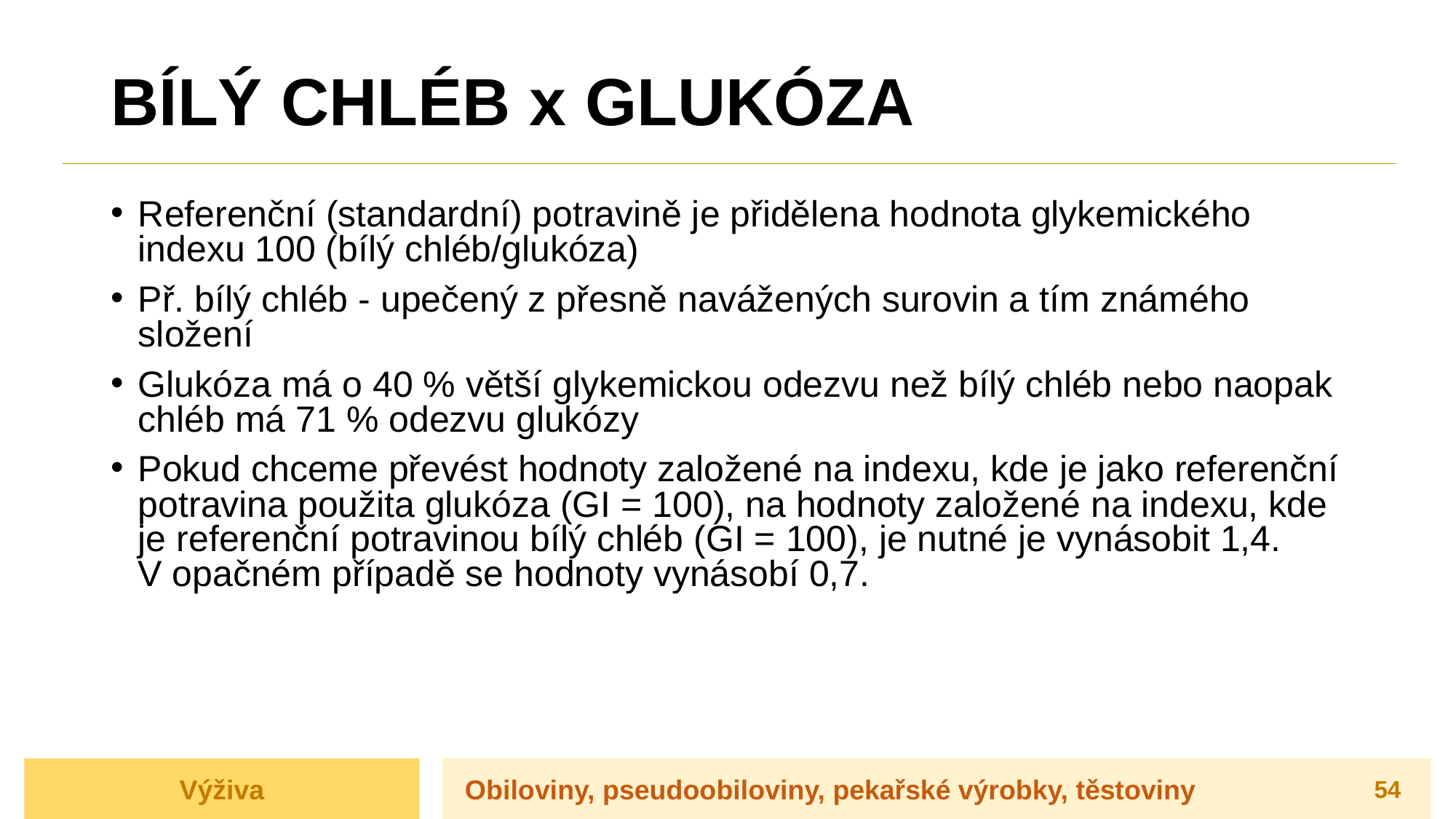

# BÍLÝ CHLÉB x GLUKÓZA
Referenční (standardní) potravině je přidělena hodnota glykemického indexu 100 (bílý chléb/glukóza)
Př. bílý chléb - upečený z přesně navážených surovin a tím známého složení
Glukóza má o 40 % větší glykemickou odezvu než bílý chléb nebo naopak chléb má 71 % odezvu glukózy
Pokud chceme převést hodnoty založené na indexu, kde je jako referenční potravina použita glukóza (GI = 100), na hodnoty založené na indexu, kde je referenční potravinou bílý chléb (GI = 100), je nutné je vynásobit 1,4.
V opačném případě se hodnoty vynásobí 0,7.

Výživa
Obiloviny, pseudoobiloviny, pekařské výrobky, těstoviny
54